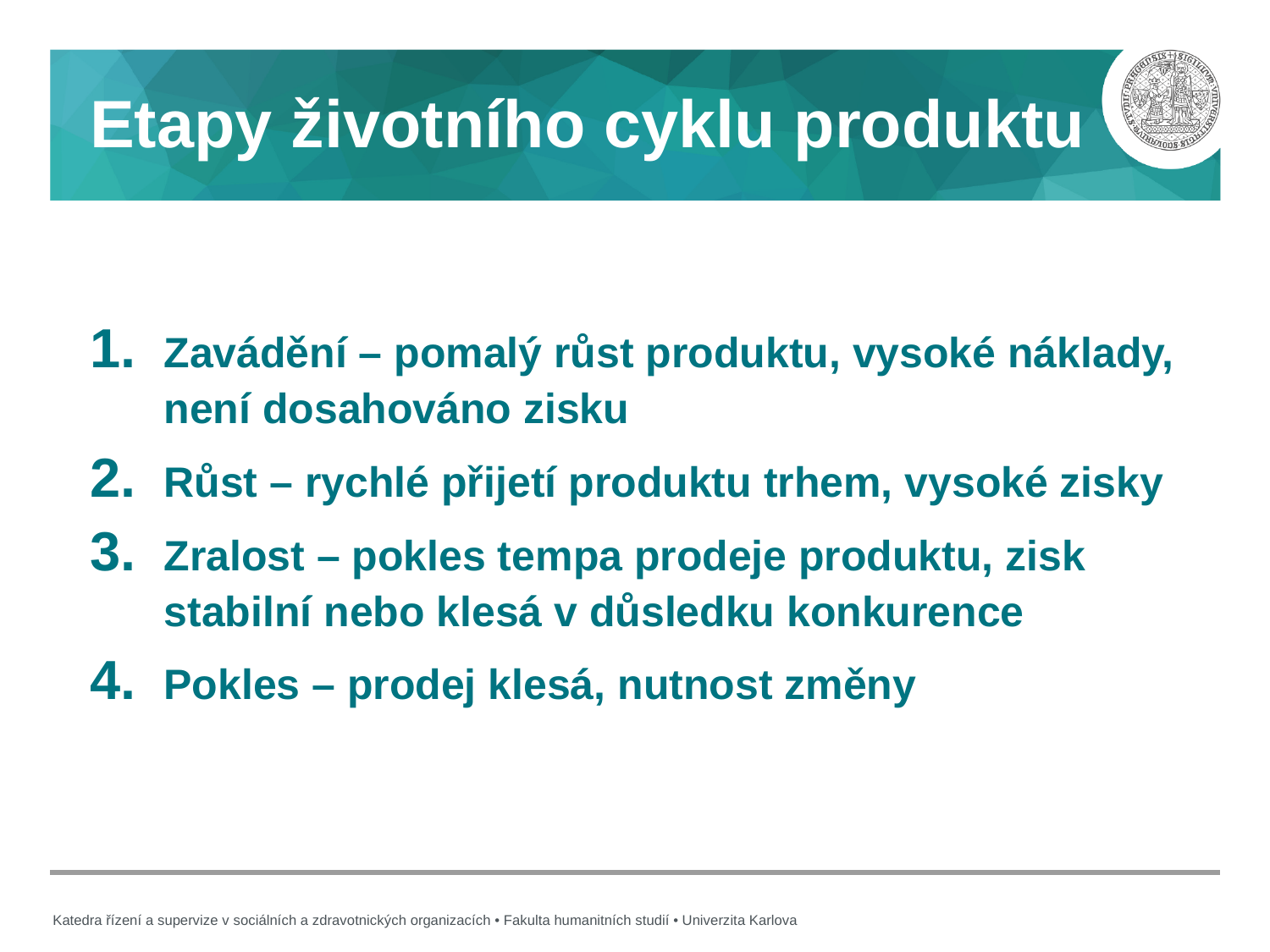

# Etapy životního cyklu produktu

Zavádění – pomalý růst produktu, vysoké náklady, není dosahováno zisku
Růst – rychlé přijetí produktu trhem, vysoké zisky
Zralost – pokles tempa prodeje produktu, zisk stabilní nebo klesá v důsledku konkurence
Pokles – prodej klesá, nutnost změny